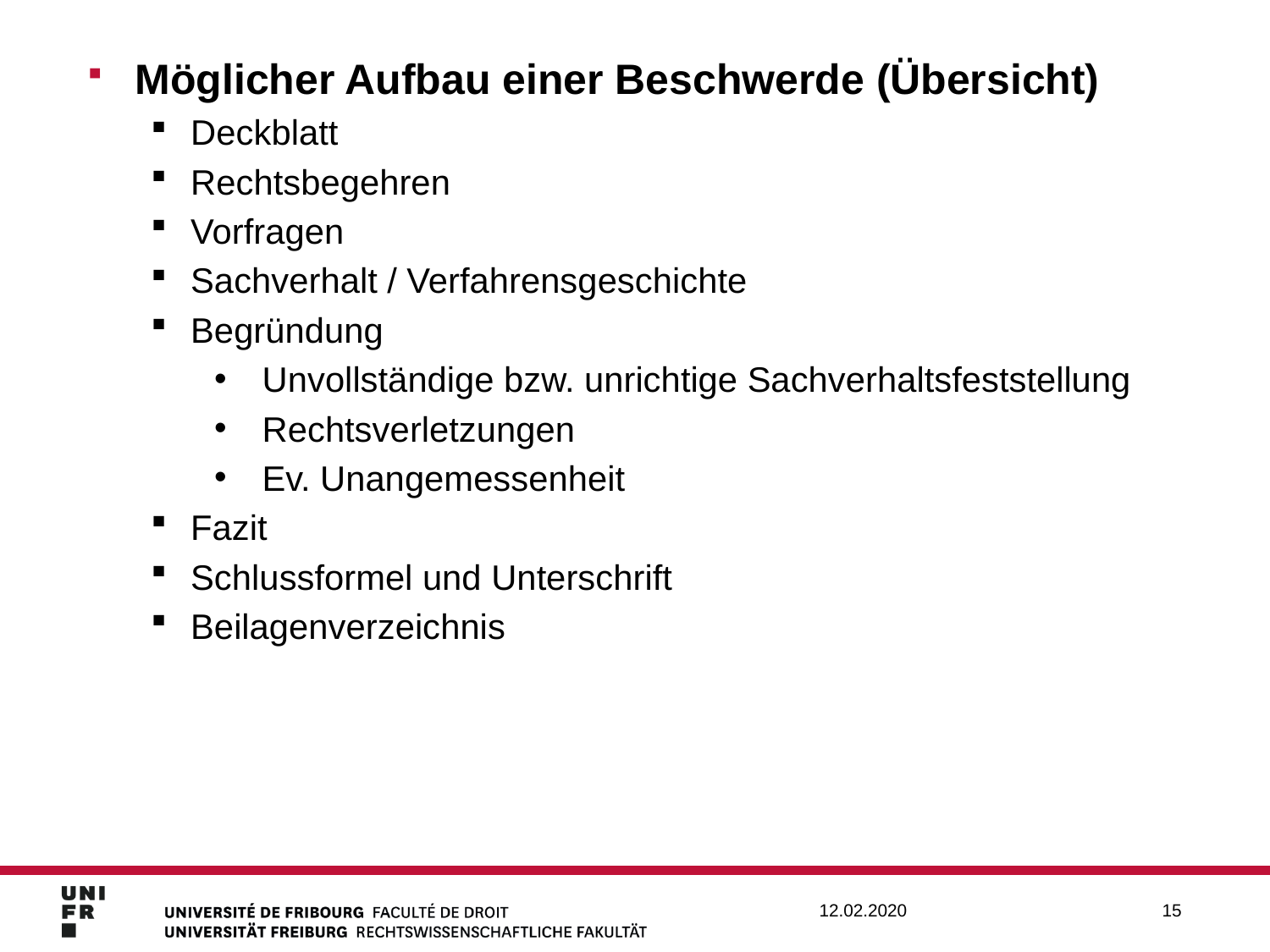

Möglicher Aufbau einer Beschwerde (Übersicht)
Deckblatt
Rechtsbegehren
Vorfragen
Sachverhalt / Verfahrensgeschichte
Begründung
Unvollständige bzw. unrichtige Sachverhaltsfeststellung
Rechtsverletzungen
Ev. Unangemessenheit
Fazit
Schlussformel und Unterschrift
Beilagenverzeichnis

12.02.2020
15